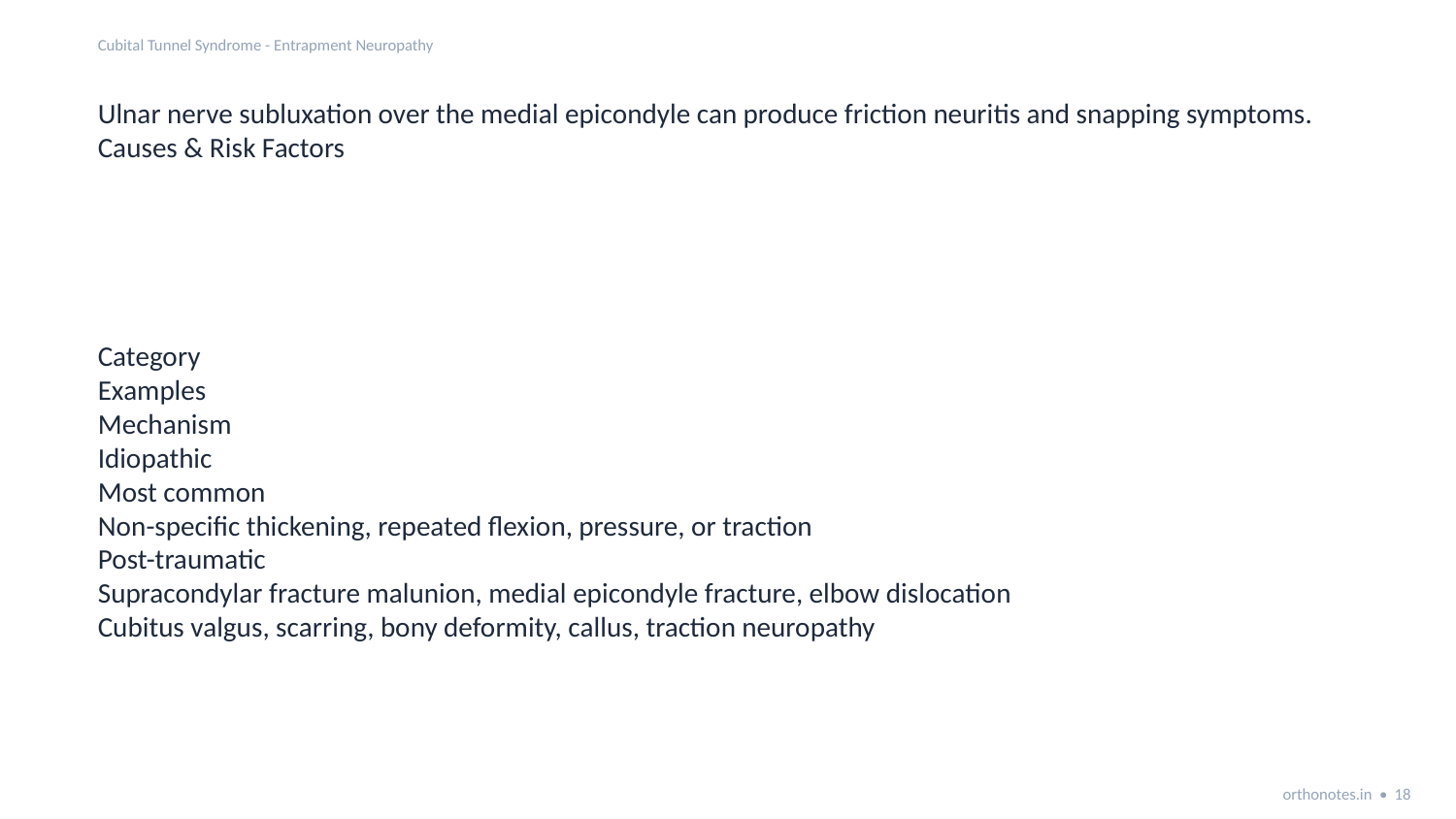

Cubital Tunnel Syndrome - Entrapment Neuropathy
Ulnar nerve subluxation over the medial epicondyle can produce friction neuritis and snapping symptoms.
Causes & Risk Factors
Category
Examples
Mechanism
Idiopathic
Most common
Non-specific thickening, repeated flexion, pressure, or traction
Post-traumatic
Supracondylar fracture malunion, medial epicondyle fracture, elbow dislocation
Cubitus valgus, scarring, bony deformity, callus, traction neuropathy
orthonotes.in  •  18